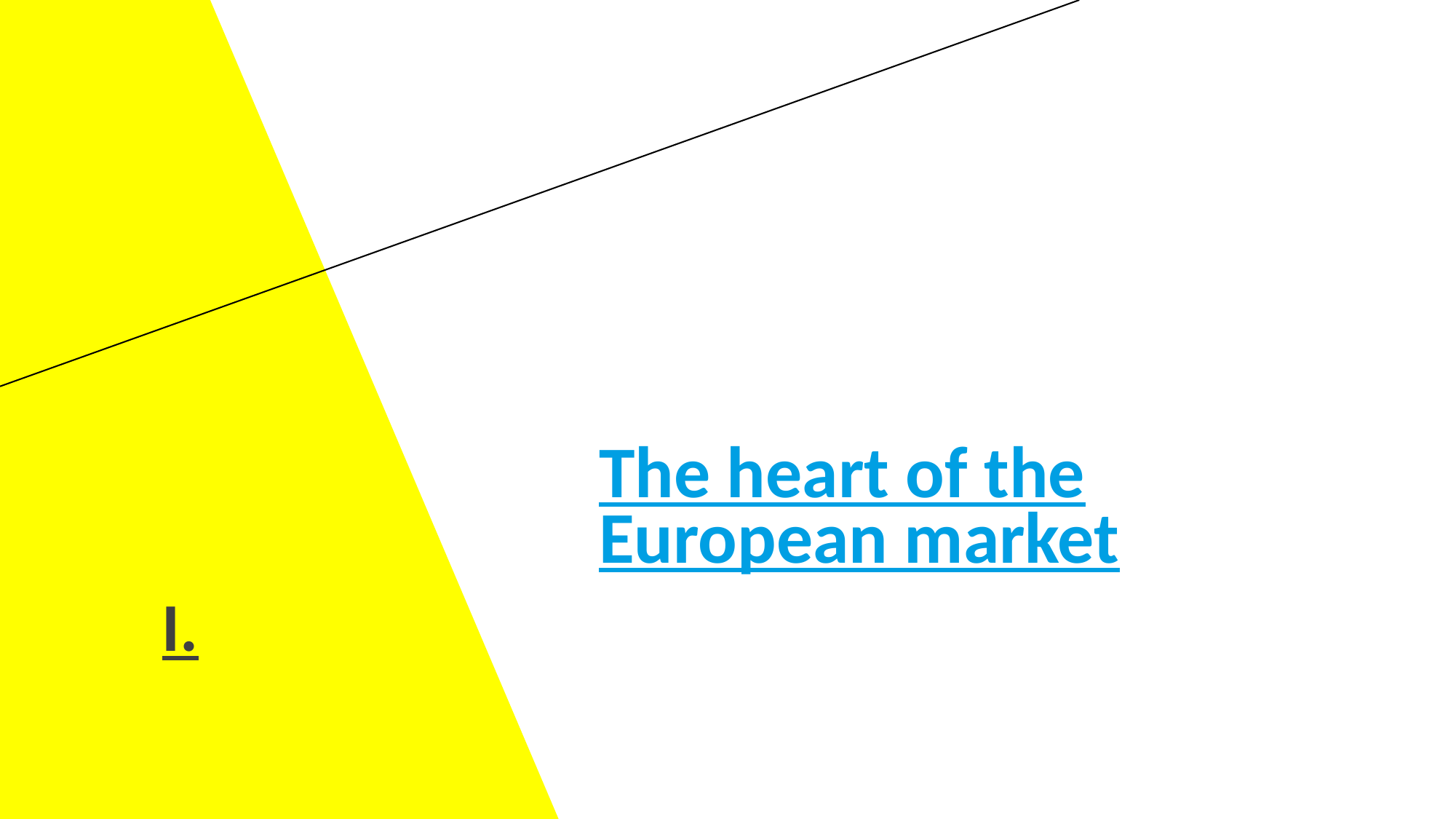

I.
# The heart of the European market